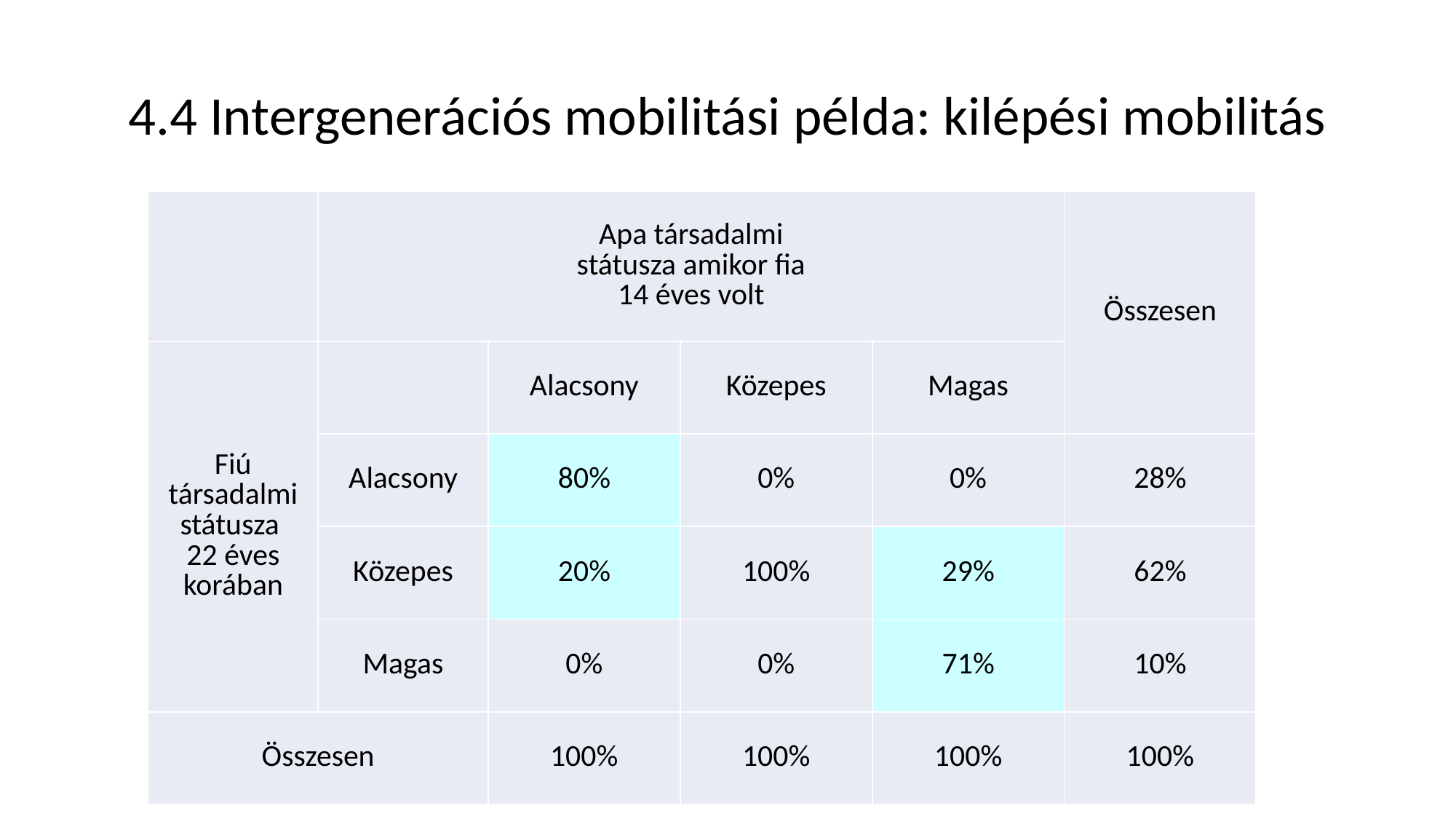

# 4.4 Intergenerációs mobilitási példa: kilépési mobilitás
|  | Apa társadalmi státusza amikor fia 14 éves volt |  |  |  | Összesen |
| --- | --- | --- | --- | --- | --- |
| Fiú társadalmi státusza 22 éves korában |  | Alacsony | Közepes | Magas |  |
|  | Alacsony | 80% | 0% | 0% | 28% |
|  | Közepes | 20% | 100% | 29% | 62% |
|  | Magas | 0% | 0% | 71% | 10% |
| Összesen |  | 100% | 100% | 100% | 100% |